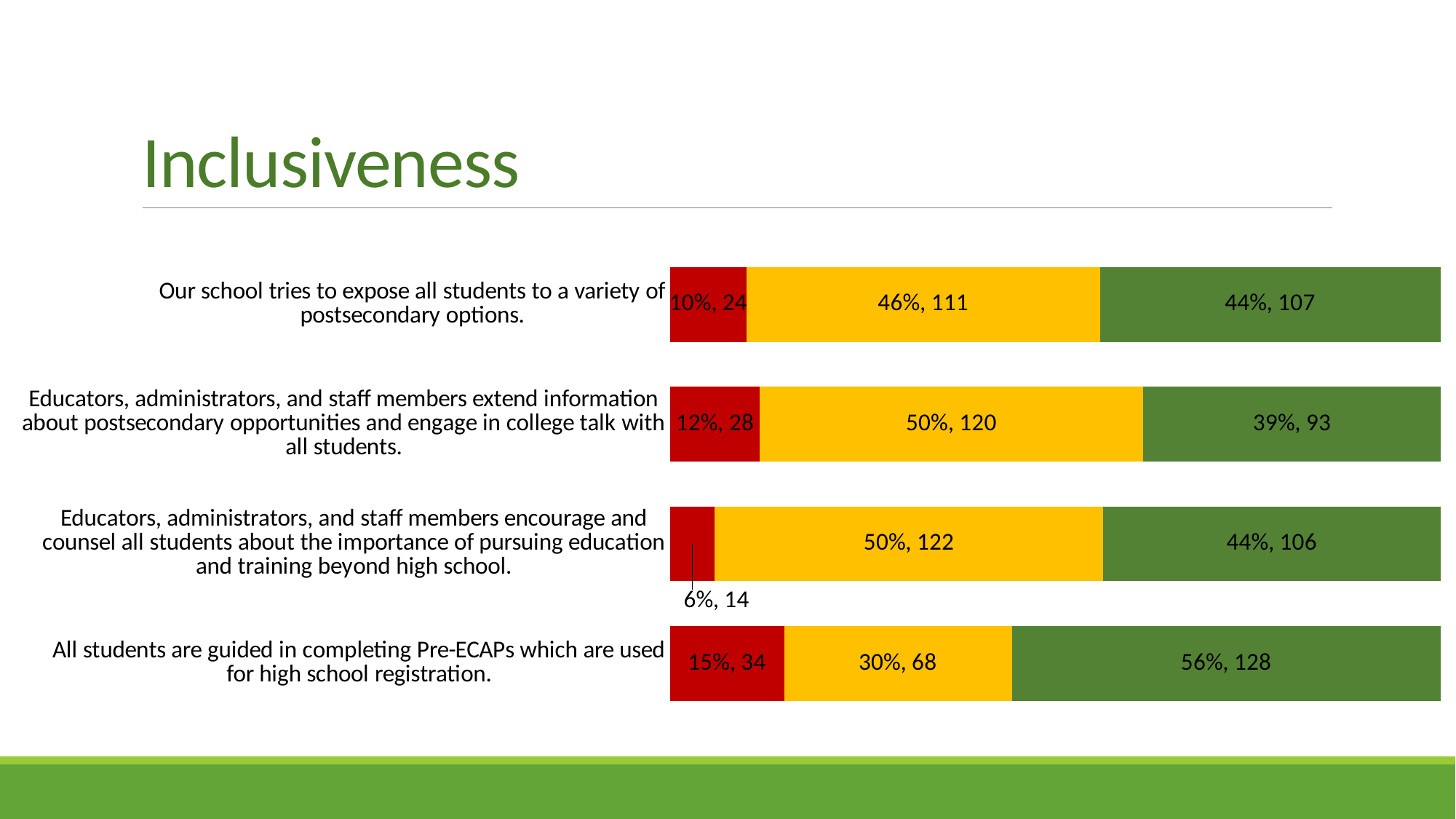

# Inclusiveness

### Chart

| Category | We are not doing this in our school. | We are doing this but could be doing better. | We do this well in our school. |
|---|---|---|---|
| Our school tries to expose all students to a variety of postsecondary options. | 24.0 | 111.0 | 107.0 |
| Educators, administrators, and staff members extend information about postsecondary opportunities and engage in college talk with all students. | 28.0 | 120.0 | 93.0 |
| Educators, administrators, and staff members encourage and counsel all students about the importance of pursuing education and training beyond high school. | 14.0 | 122.0 | 106.0 |
| All students are guided in completing Pre-ECAPs which are used for high school registration. | 34.0 | 68.0 | 128.0 |